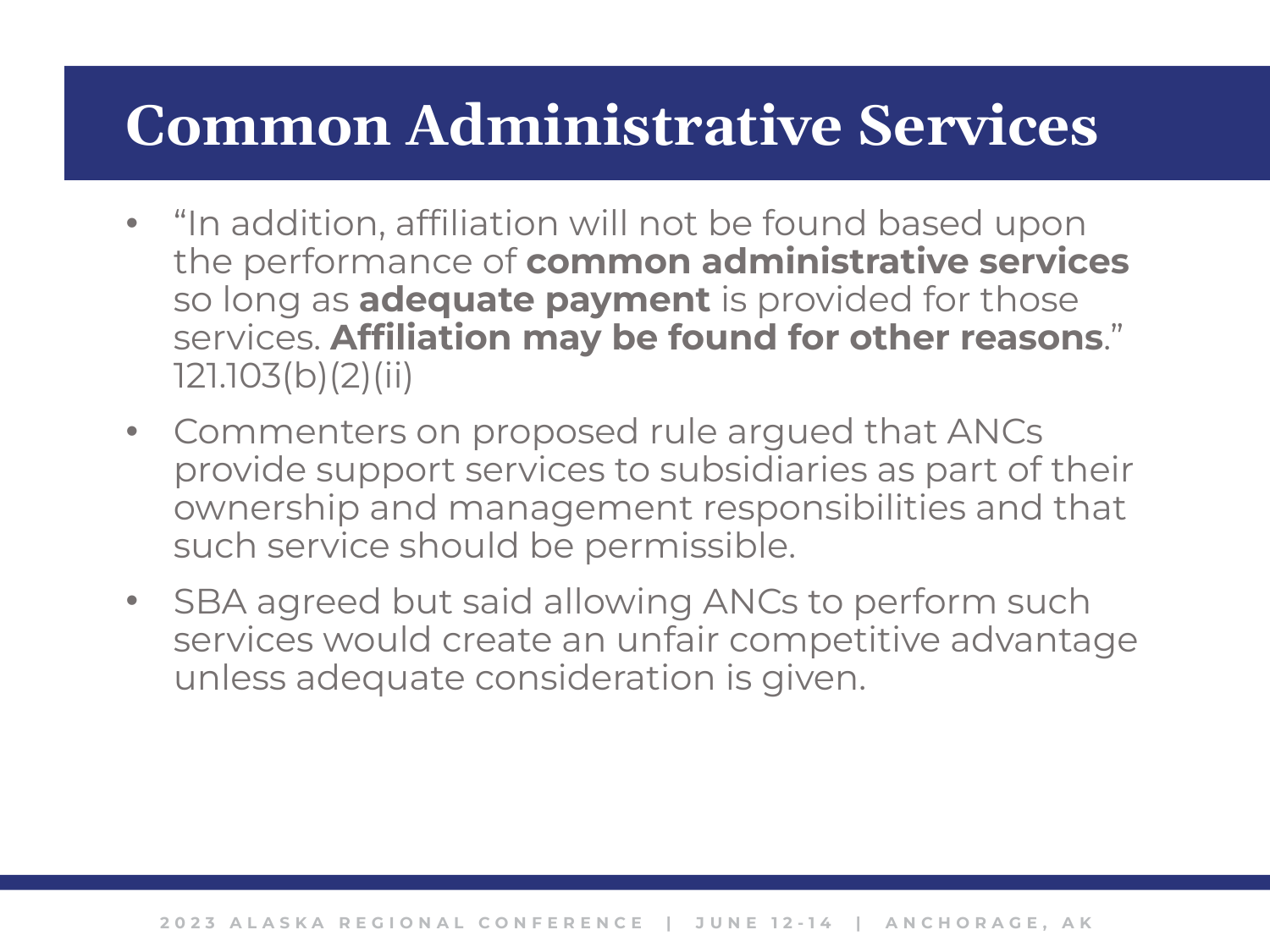

Common Administrative Services
“In addition, affiliation will not be found based upon the performance of common administrative services so long as adequate payment is provided for those services. Affiliation may be found for other reasons.” 121.103(b)(2)(ii)
Commenters on proposed rule argued that ANCs provide support services to subsidiaries as part of their ownership and management responsibilities and that such service should be permissible.
SBA agreed but said allowing ANCs to perform such services would create an unfair competitive advantage unless adequate consideration is given.